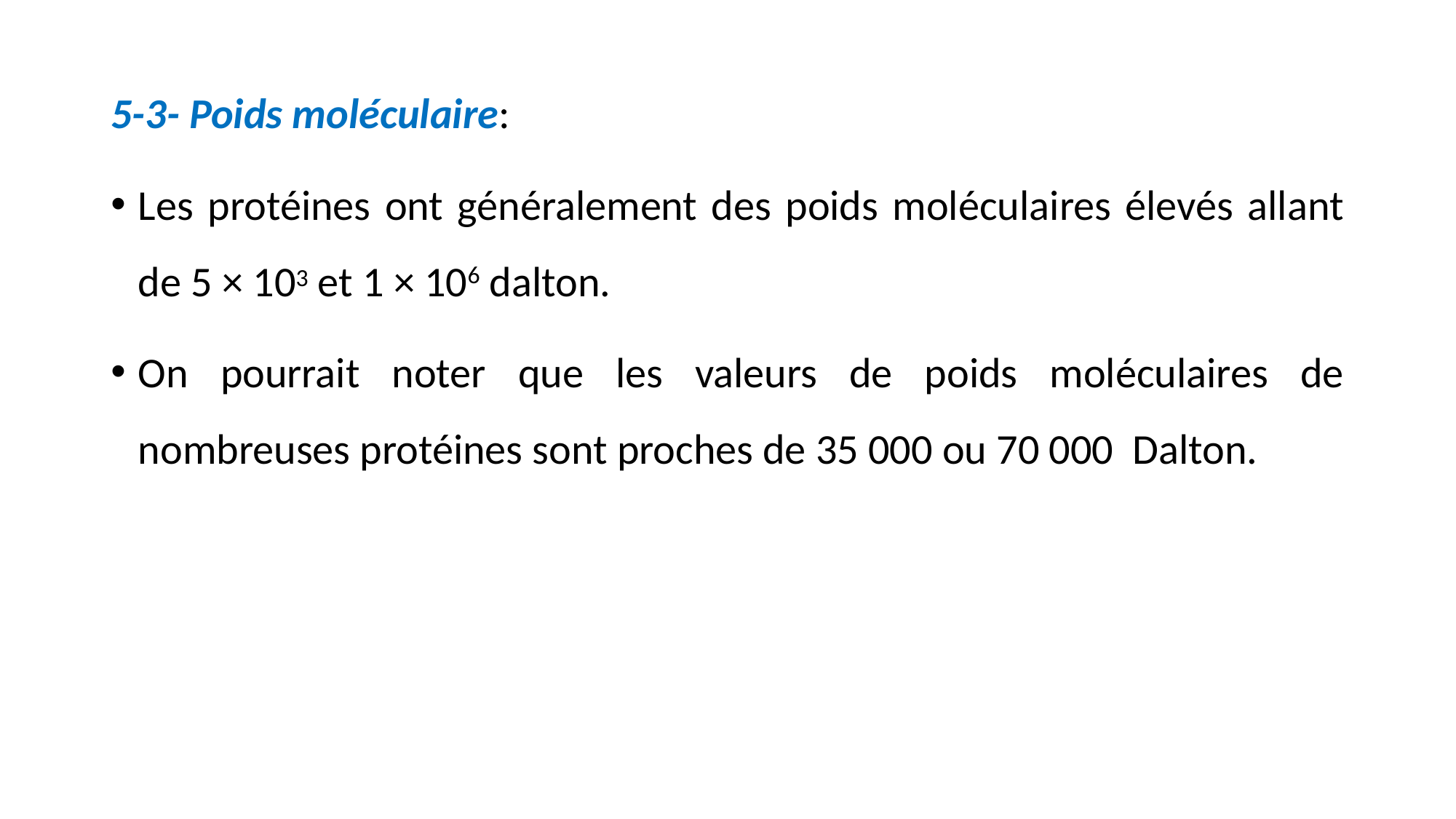

5-3- Poids moléculaire:
Les protéines ont généralement des poids moléculaires élevés allant de 5 × 103 et 1 × 106 dalton.
On pourrait noter que les valeurs de poids moléculaires de nombreuses protéines sont proches de 35 000 ou 70 000  Dalton.